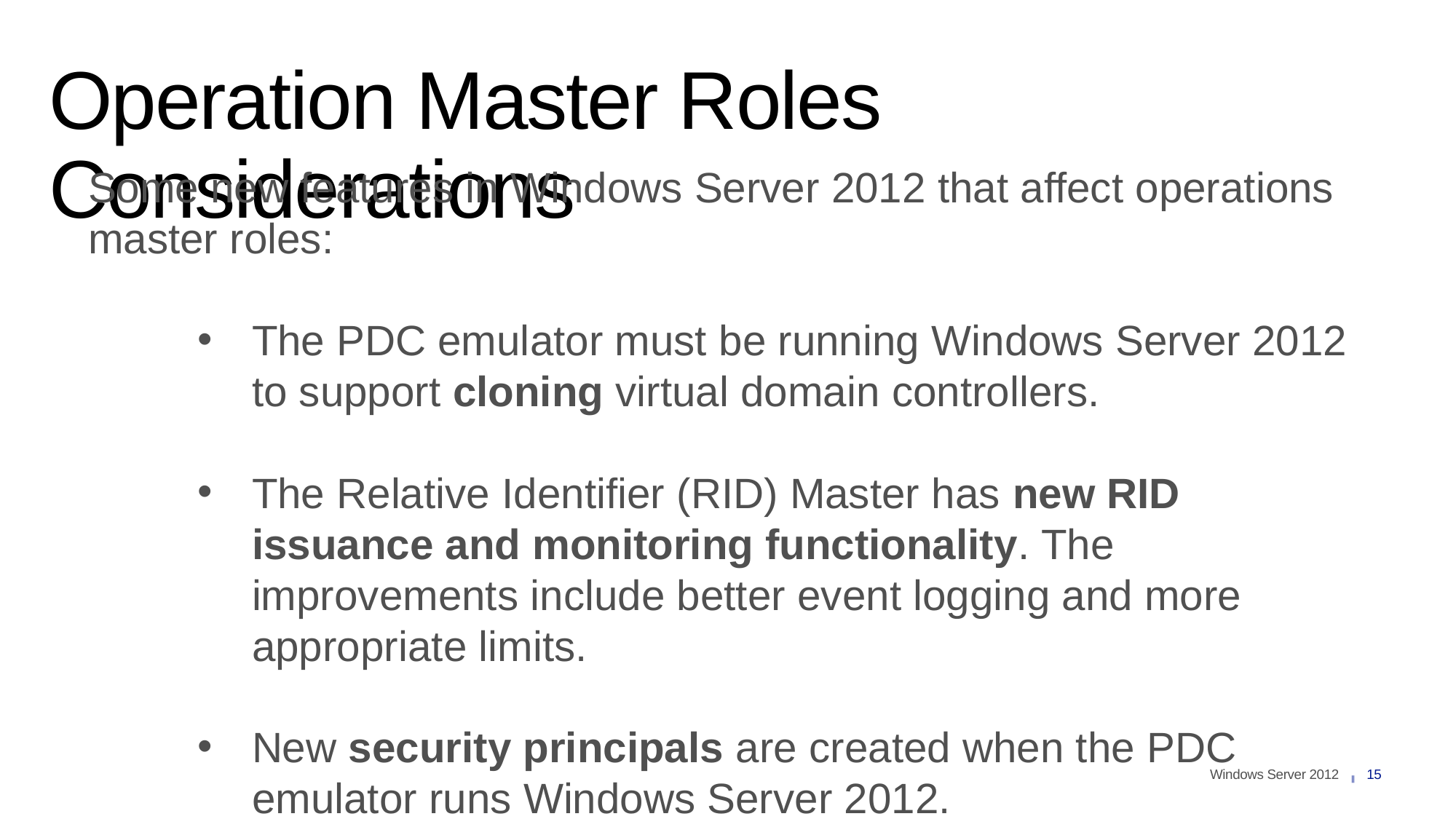

# Operation Master Roles Considerations
Some new features in Windows Server 2012 that affect operations master roles:

The PDC emulator must be running Windows Server 2012 to support cloning virtual domain controllers.

The Relative Identifier (RID) Master has new RID issuance and monitoring functionality. The improvements include better event logging and more appropriate limits.

New security principals are created when the PDC emulator runs Windows Server 2012.
15